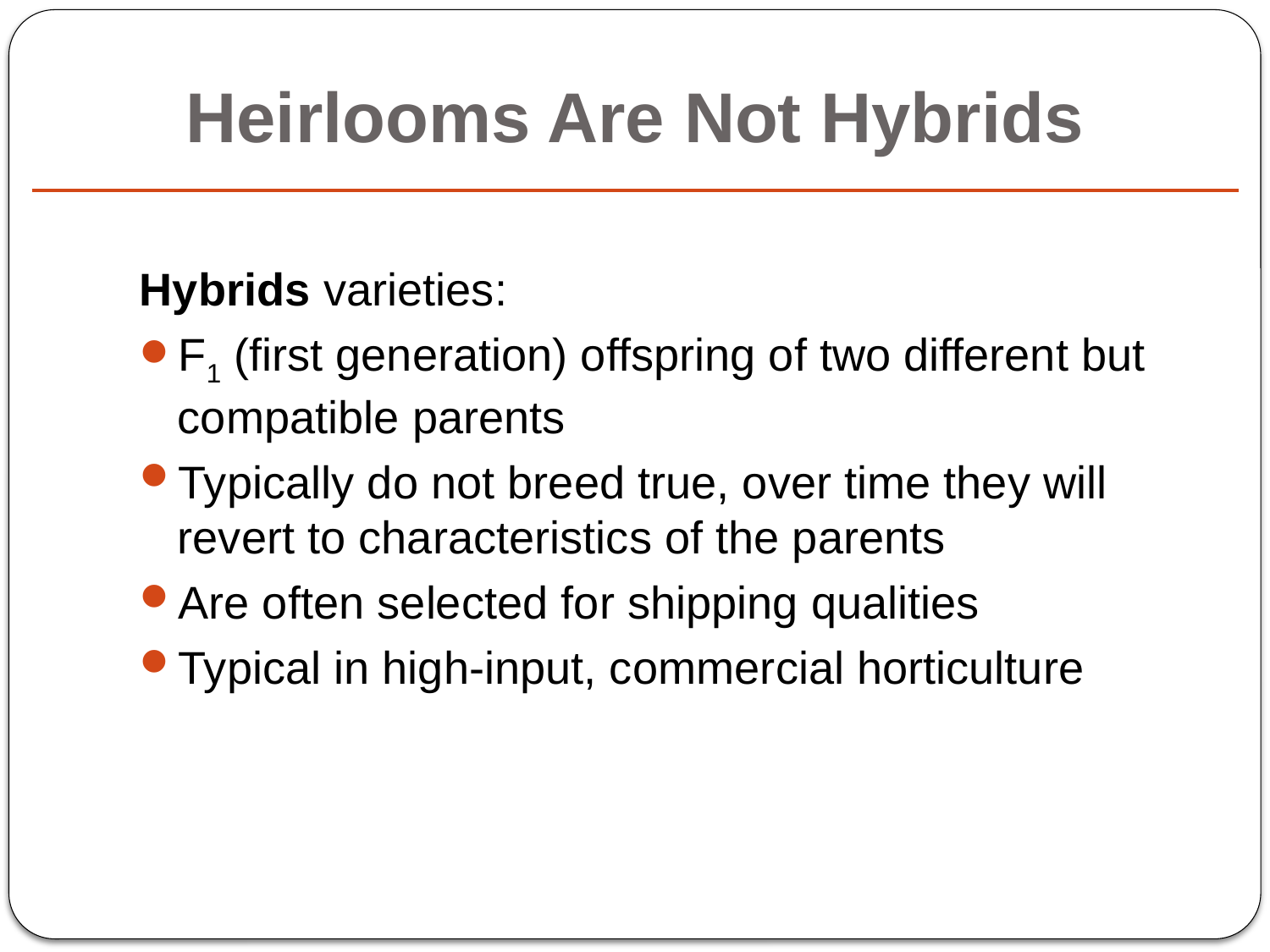

# Heirlooms Are Not Hybrids
Hybrids varieties:
F1 (first generation) offspring of two different but compatible parents
Typically do not breed true, over time they will revert to characteristics of the parents
Are often selected for shipping qualities
Typical in high-input, commercial horticulture